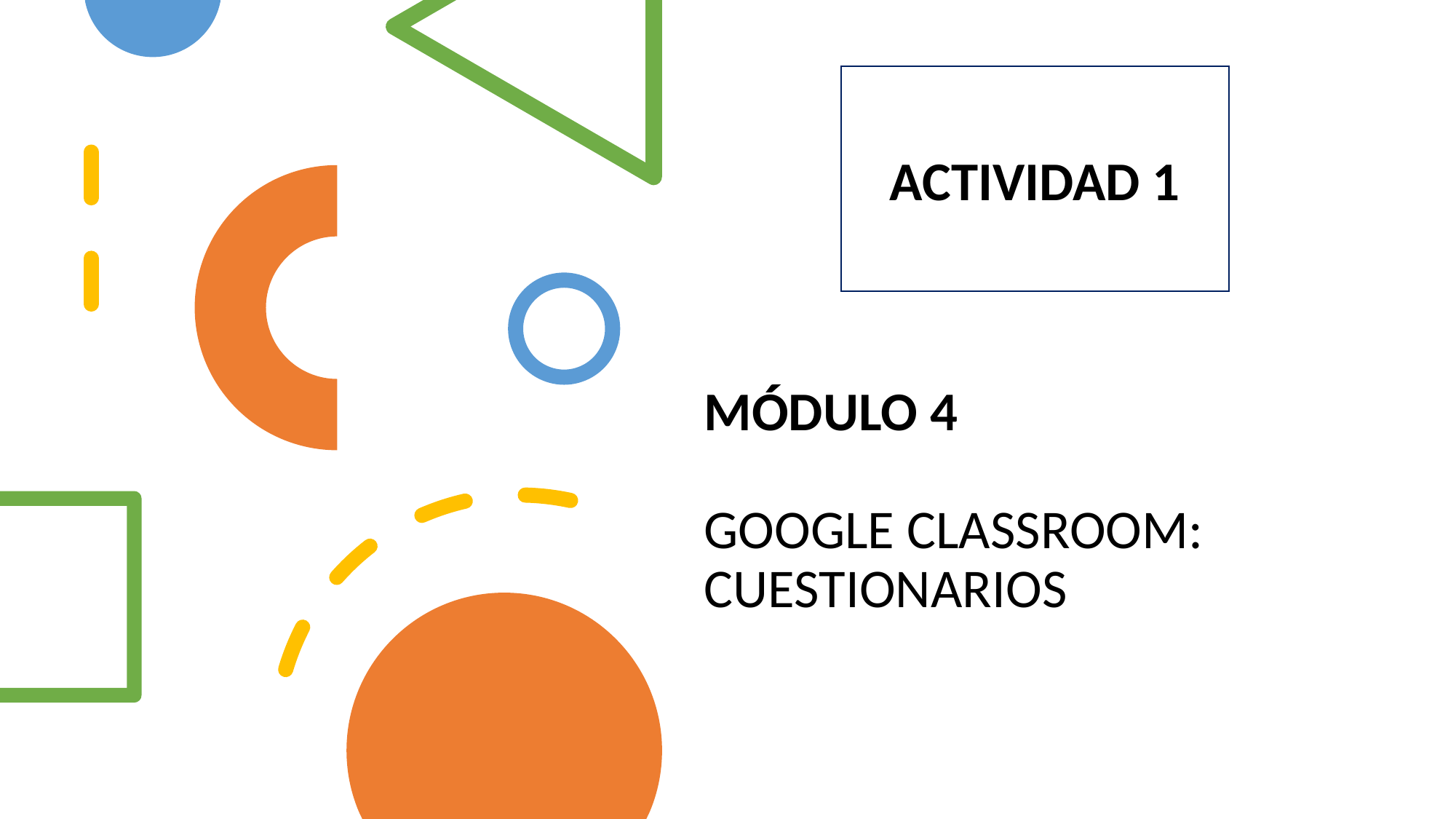

ACTIVIDAD 1

MÓDULO 4
GOOGLE CLASSROOM:
CUESTIONARIOS